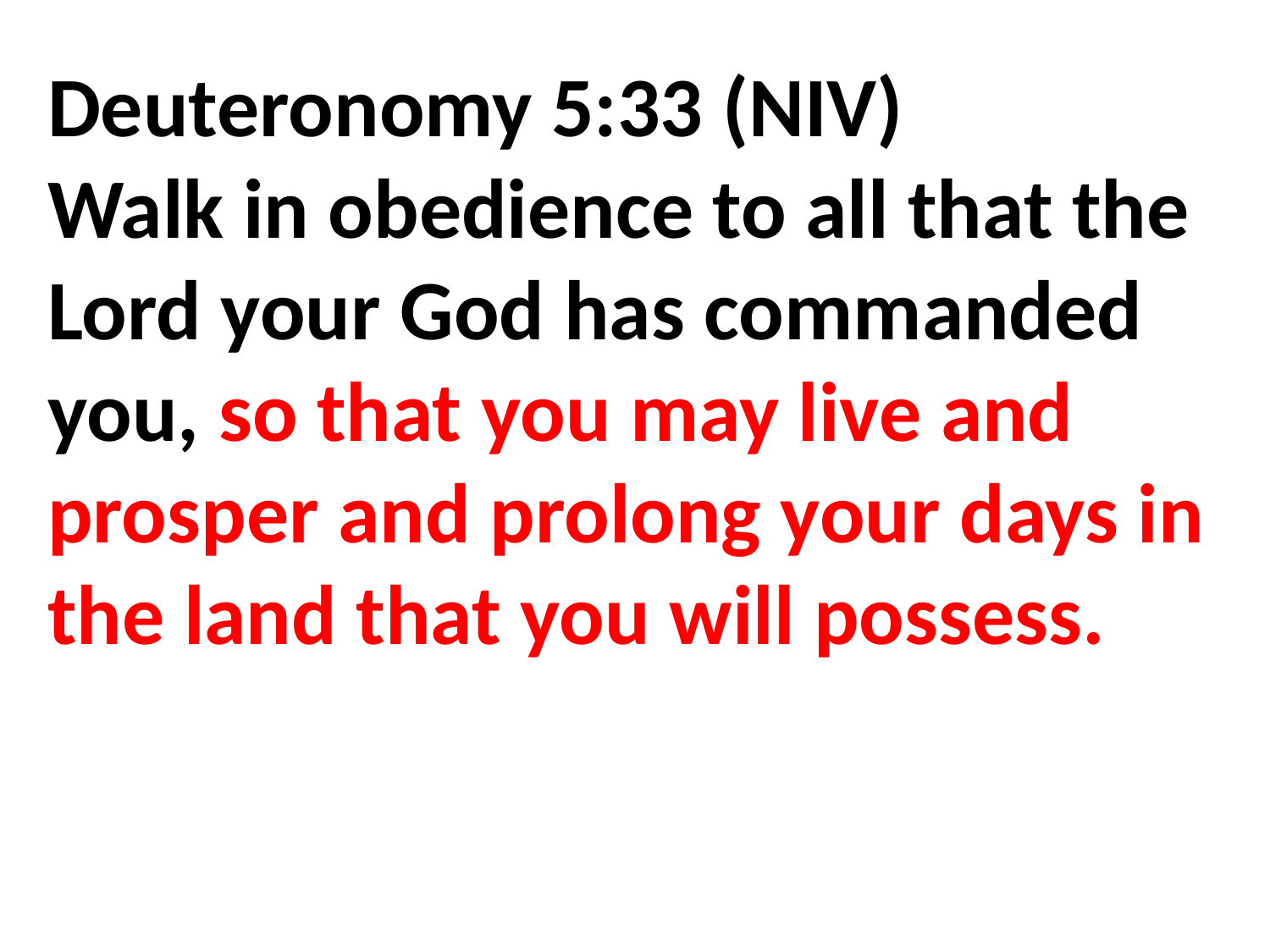

Deuteronomy 5:33 (NIV)
Walk in obedience to all that the Lord your God has commanded you, so that you may live and prosper and prolong your days in the land that you will possess.